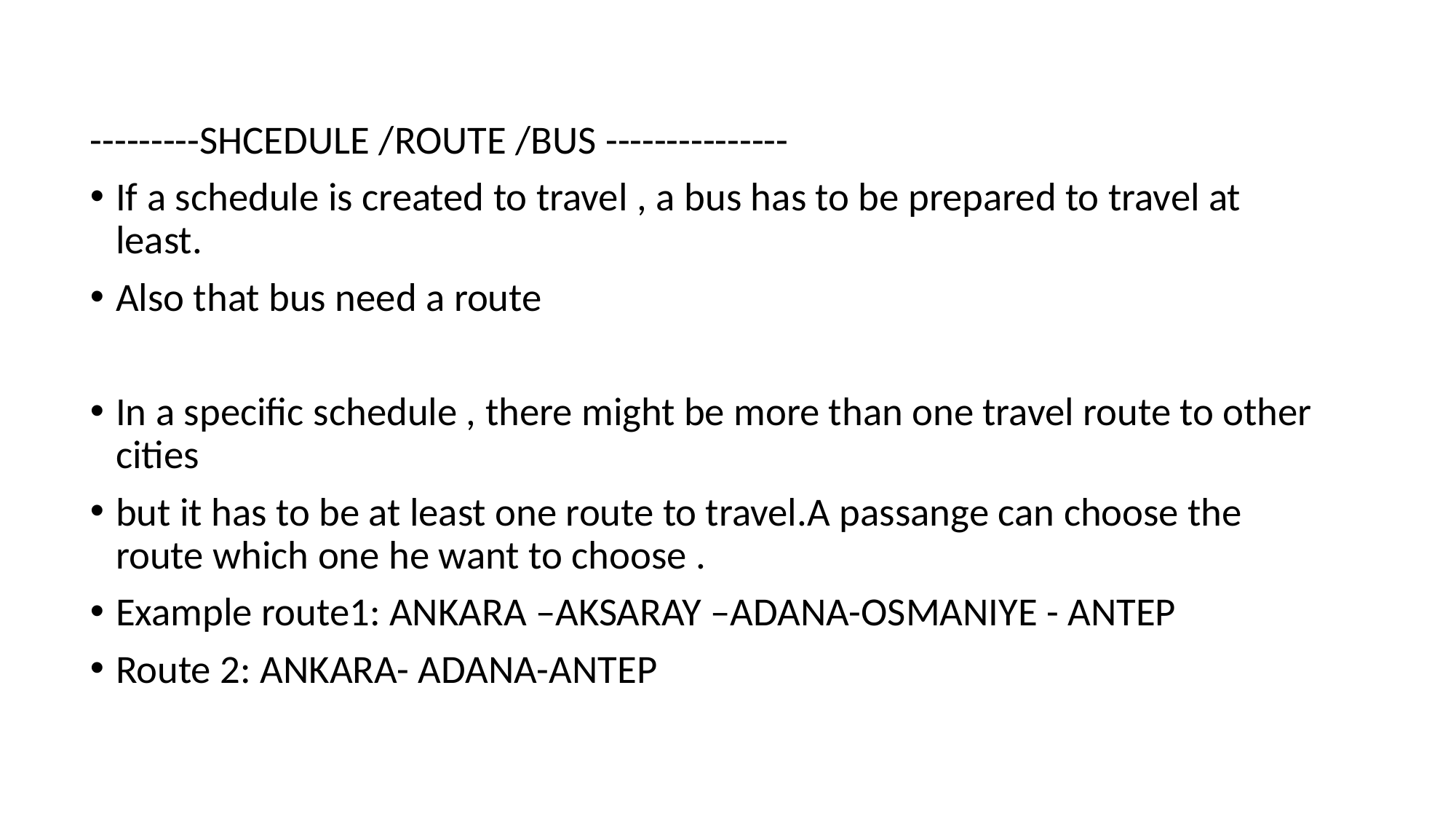

---------SHCEDULE /ROUTE /BUS ---------------
If a schedule is created to travel , a bus has to be prepared to travel at least.
Also that bus need a route

In a specific schedule , there might be more than one travel route to other cities
but it has to be at least one route to travel.A passange can choose the route which one he want to choose .
Example route1: ANKARA –AKSARAY –ADANA-OSMANIYE - ANTEP
Route 2: ANKARA- ADANA-ANTEP